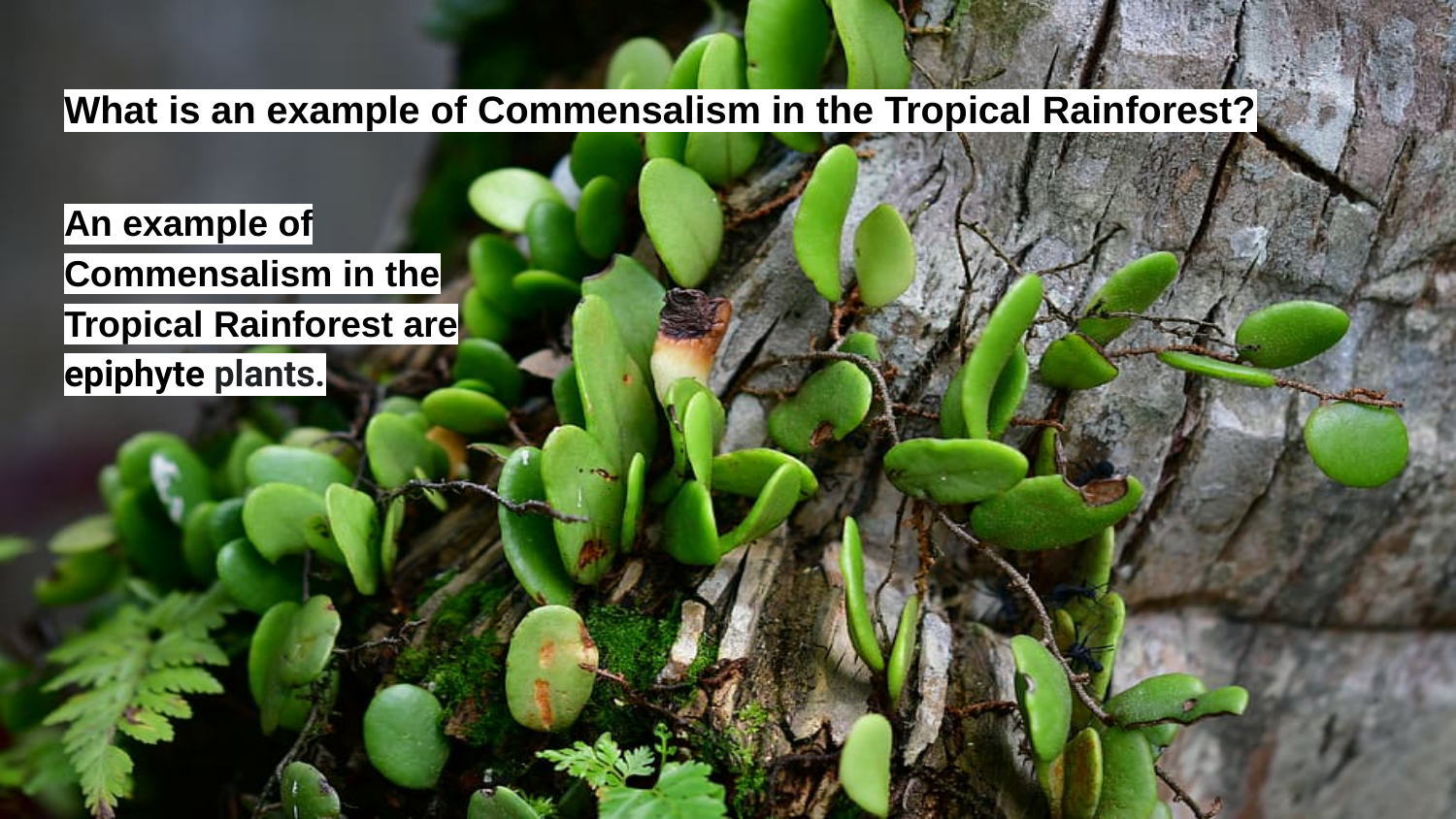

# What is an example of Commensalism in the Tropical Rainforest?
An example of Commensalism in the Tropical Rainforest are epiphyte plants.